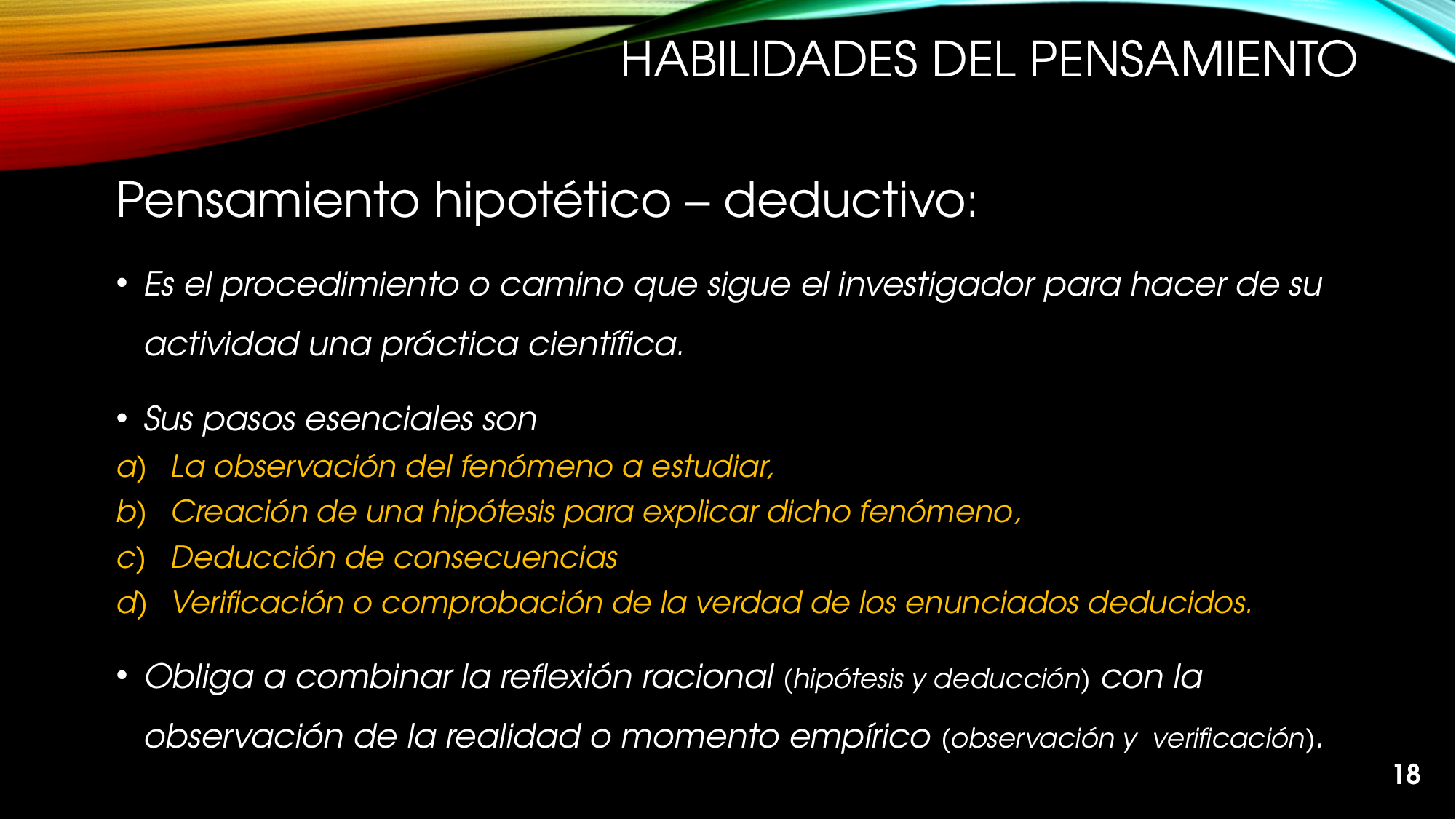

# HABILIDADES DEL PENSAMIENTO
Pensamiento hipotético – deductivo:
Es el procedimiento o camino que sigue el investigador para hacer de su actividad una práctica científica.
Sus pasos esenciales son
La observación del fenómeno a estudiar,
Creación de una hipótesis para explicar dicho fenómeno,
Deducción de consecuencias
Verificación o comprobación de la verdad de los enunciados deducidos.
Obliga a combinar la reflexión racional (hipótesis y deducción) con la observación de la realidad o momento empírico (observación y  verificación).
18